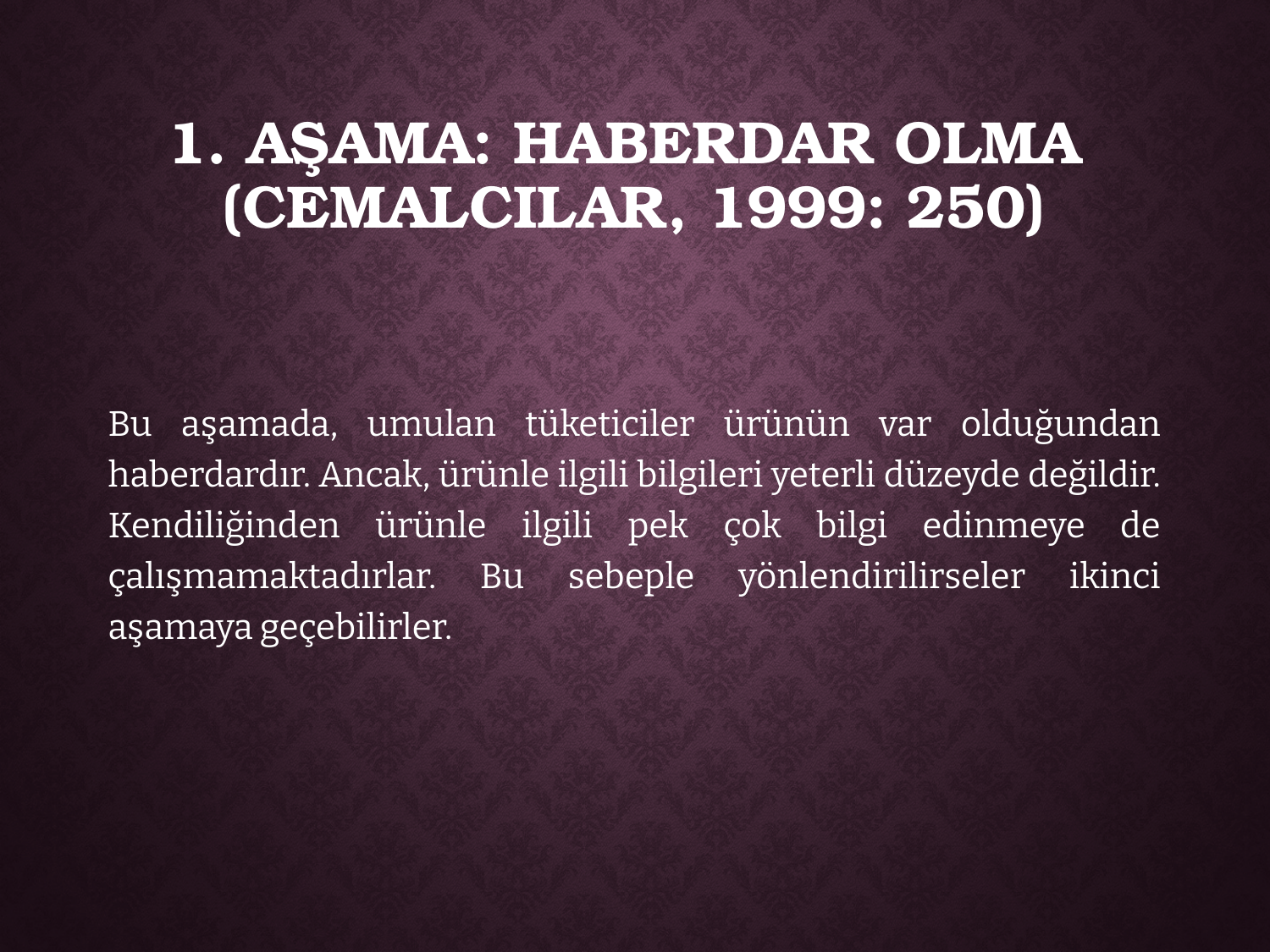

# 1. Aşama: Haberdar Olma (CemalcIlar, 1999: 250)
Bu aşamada, umulan tüketiciler ürünün var olduğundan haberdardır. Ancak, ürünle ilgili bilgileri yeterli düzeyde değildir. Kendiliğinden ürünle ilgili pek çok bilgi edinmeye de çalışmamaktadırlar. Bu sebeple yönlendirilirseler ikinci aşamaya geçebilirler.